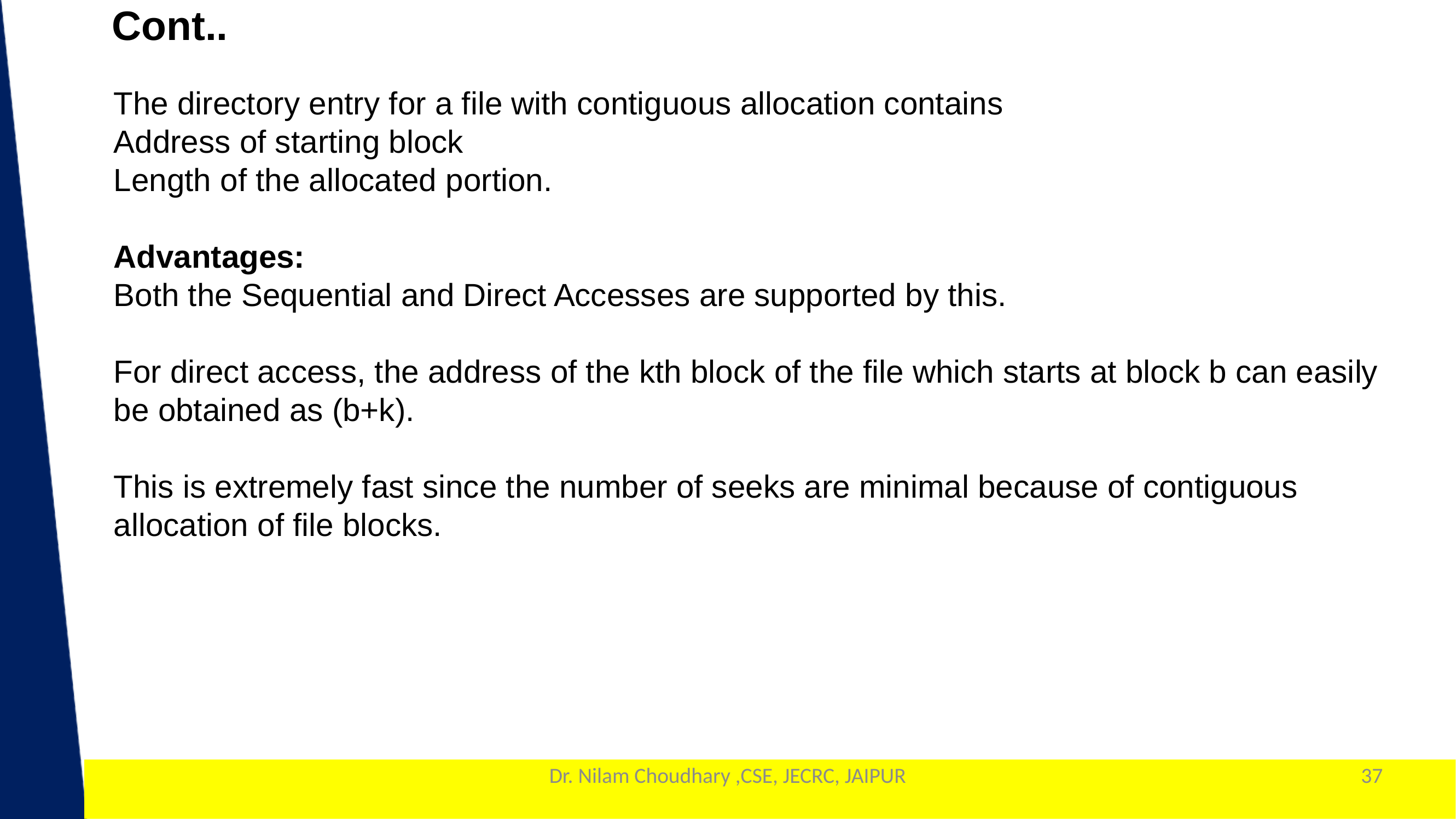

Cont..
The directory entry for a file with contiguous allocation contains
Address of starting block
Length of the allocated portion.

Advantages:
Both the Sequential and Direct Accesses are supported by this.

For direct access, the address of the kth block of the file which starts at block b can easily be obtained as (b+k).

This is extremely fast since the number of seeks are minimal because of contiguous allocation of file blocks.

Dr. Nilam Choudhary ,CSE, JECRC, JAIPUR
37
1